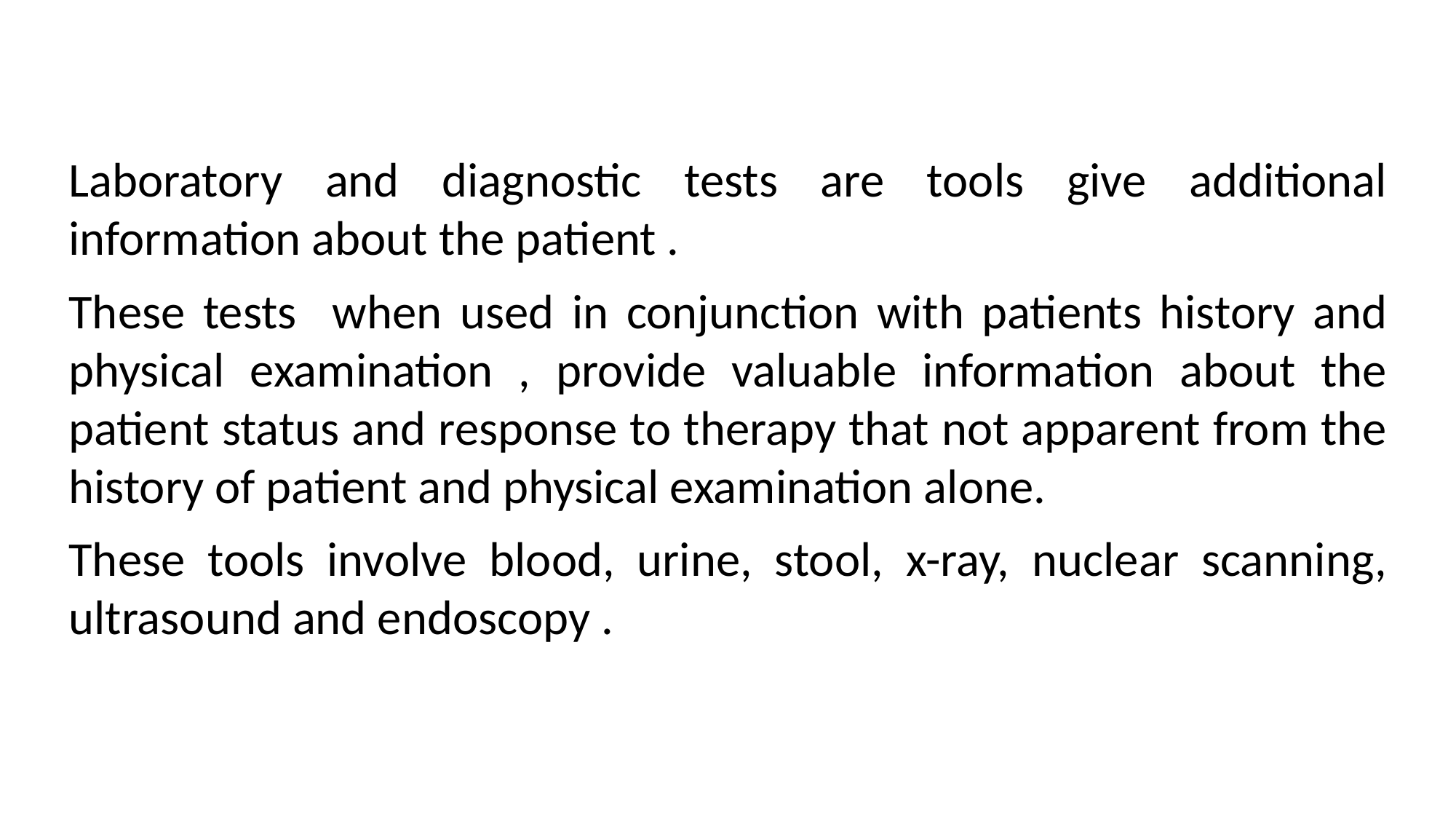

#

Laboratory and diagnostic tests are tools give additional information about the patient .
These tests  when used in conjunction with patients history and physical examination , provide valuable information about the patient status and response to therapy that not apparent from the history of patient and physical examination alone.
These tools involve blood, urine, stool, x-ray, nuclear scanning, ultrasound and endoscopy .